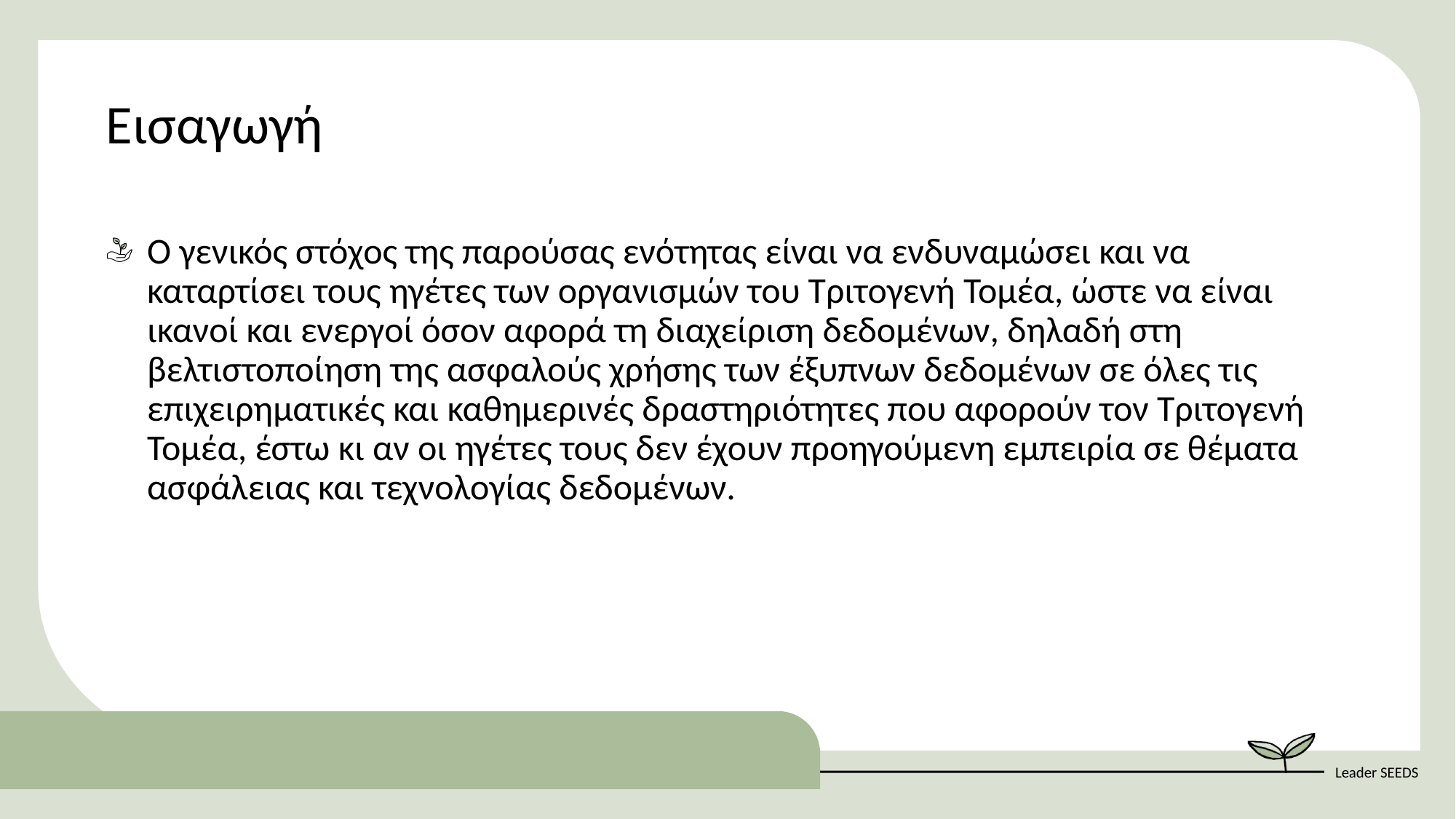

Εισαγωγή
Ο γενικός στόχος της παρούσας ενότητας είναι να ενδυναμώσει και να καταρτίσει τους ηγέτες των οργανισμών του Τριτογενή Τομέα, ώστε να είναι ικανοί και ενεργοί όσον αφορά τη διαχείριση δεδομένων, δηλαδή στη βελτιστοποίηση της ασφαλούς χρήσης των έξυπνων δεδομένων σε όλες τις επιχειρηματικές και καθημερινές δραστηριότητες που αφορούν τον Τριτογενή Τομέα, έστω κι αν οι ηγέτες τους δεν έχουν προηγούμενη εμπειρία σε θέματα ασφάλειας και τεχνολογίας δεδομένων.